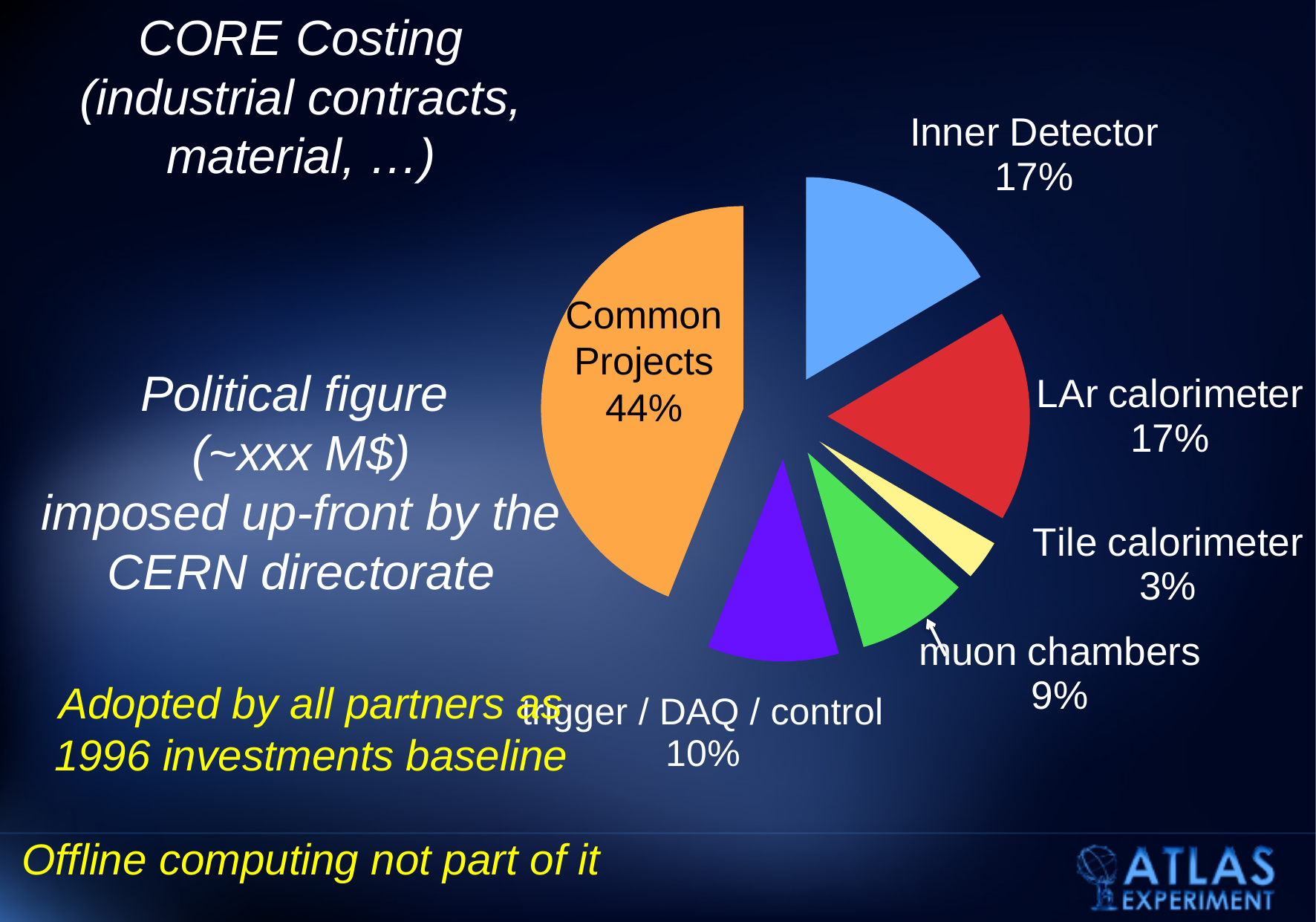

### Chart

| Category |  |
|---|---|
| Inner Detector | 78.5 |
| Lar calorimeter | 80.0 |
| Tile calorimeter | 15.2 |
| muon chambers | 42.5 |
| trigger / DAQ / control | 49.8 |
| Common Projects | 208.7 |
CORE Costing
(industrial contracts, material, …)

Political figure
(~xxx M$)
imposed up-front by the CERN directorate
Common Projects 44%
Adopted by all partners as 1996 investments baseline

Offline computing not part of it